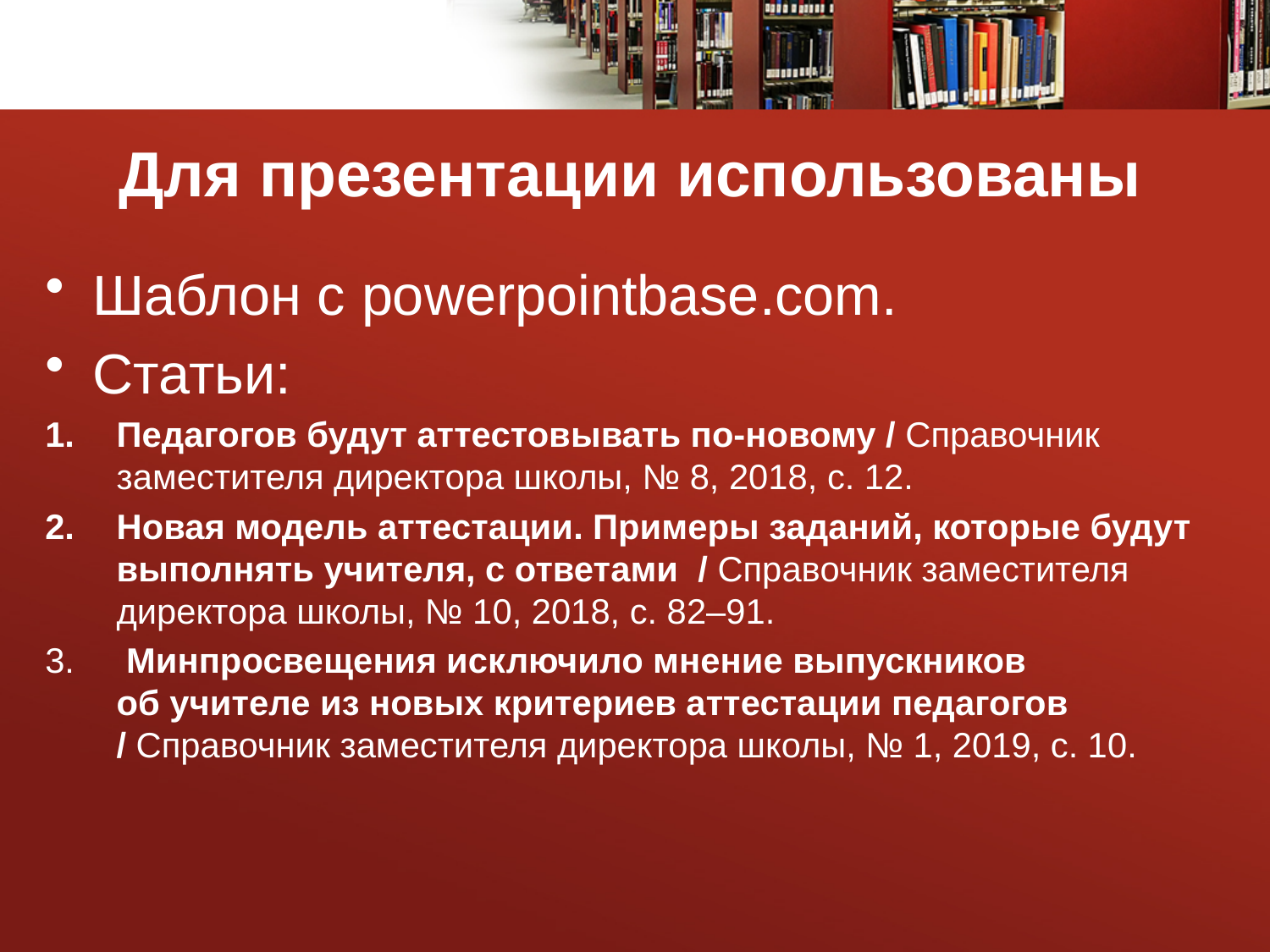

# Для презентации использованы
Шаблон с powerpointbase.com.
Статьи:
Педагогов будут аттестовывать по-новому / Справочник заместителя директора школы, № 8, 2018, с. 12.
Новая модель аттестации. Примеры заданий, которые будут выполнять учителя, с ответами  / Справочник заместителя директора школы, № 10, 2018, с. 82–91.
 Минпросвещения исключило мнение выпускников об учителе из новых критериев аттестации педагогов
/ Справочник заместителя директора школы, № 1, 2019, с. 10.